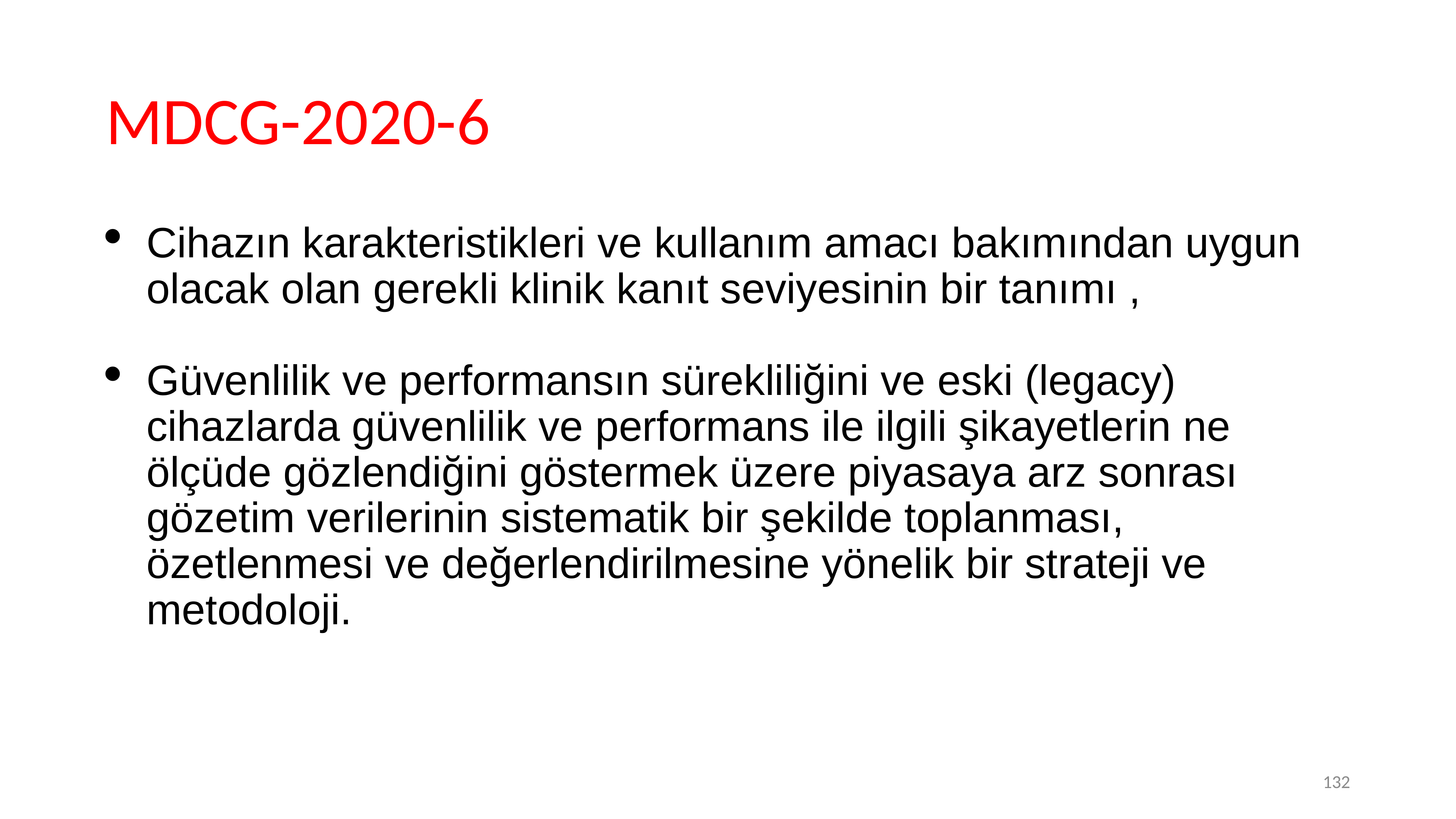

# MDCG-2020-6
Cihazın karakteristikleri ve kullanım amacı bakımından uygun olacak olan gerekli klinik kanıt seviyesinin bir tanımı ,

Güvenlilik ve performansın sürekliliğini ve eski (legacy) cihazlarda güvenlilik ve performans ile ilgili şikayetlerin ne ölçüde gözlendiğini göstermek üzere piyasaya arz sonrası gözetim verilerinin sistematik bir şekilde toplanması, özetlenmesi ve değerlendirilmesine yönelik bir strateji ve metodoloji.

132